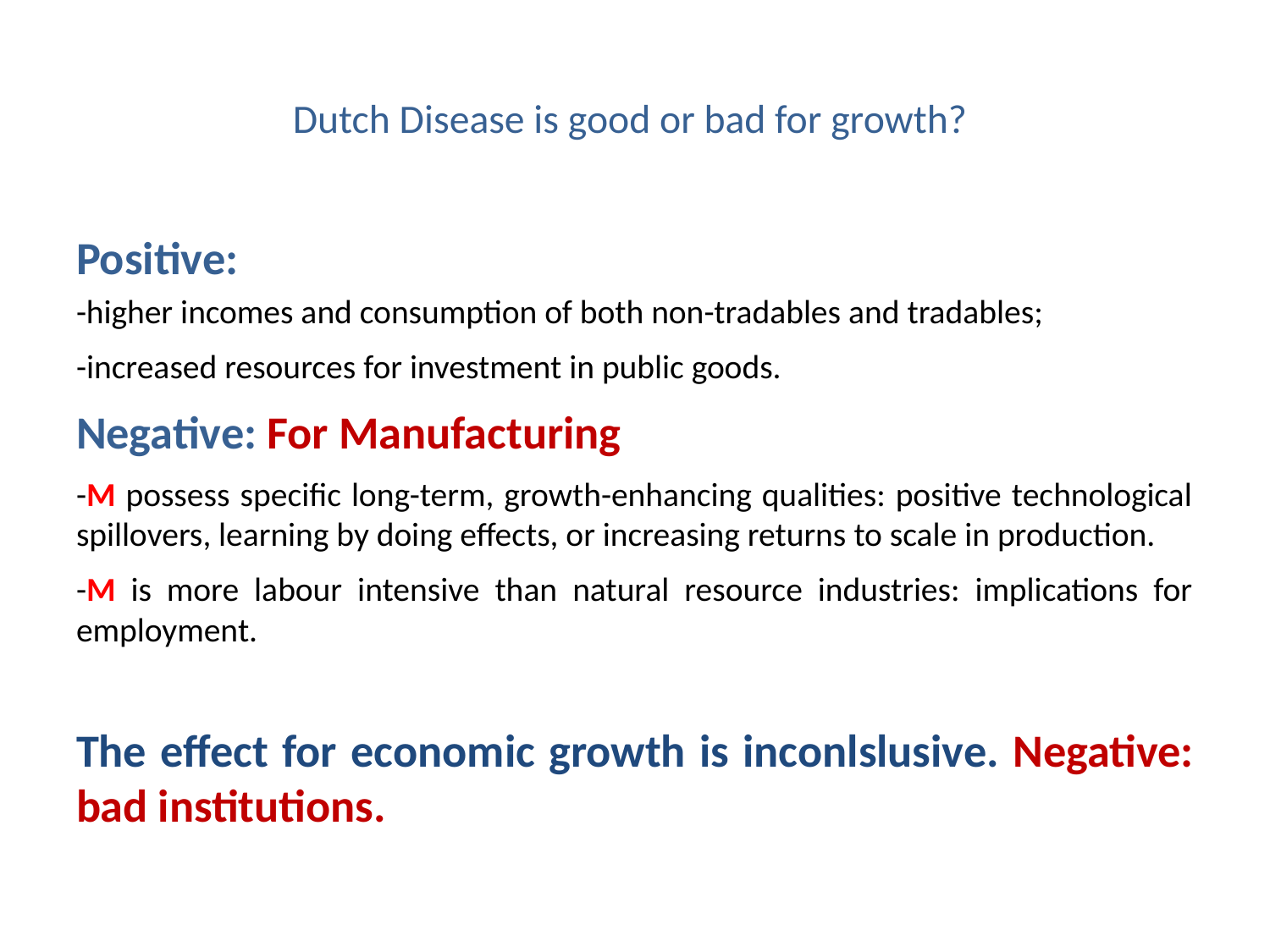

# Dutch Disease is good or bad for growth?
Positive:
-higher incomes and consumption of both non-tradables and tradables;
-increased resources for investment in public goods.
Negative: For Manufacturing
-M possess specific long-term, growth-enhancing qualities: positive technological spillovers, learning by doing effects, or increasing returns to scale in production.
-M is more labour intensive than natural resource industries: implications for employment.

The effect for economic growth is inconlslusive. Negative: bad institutions.